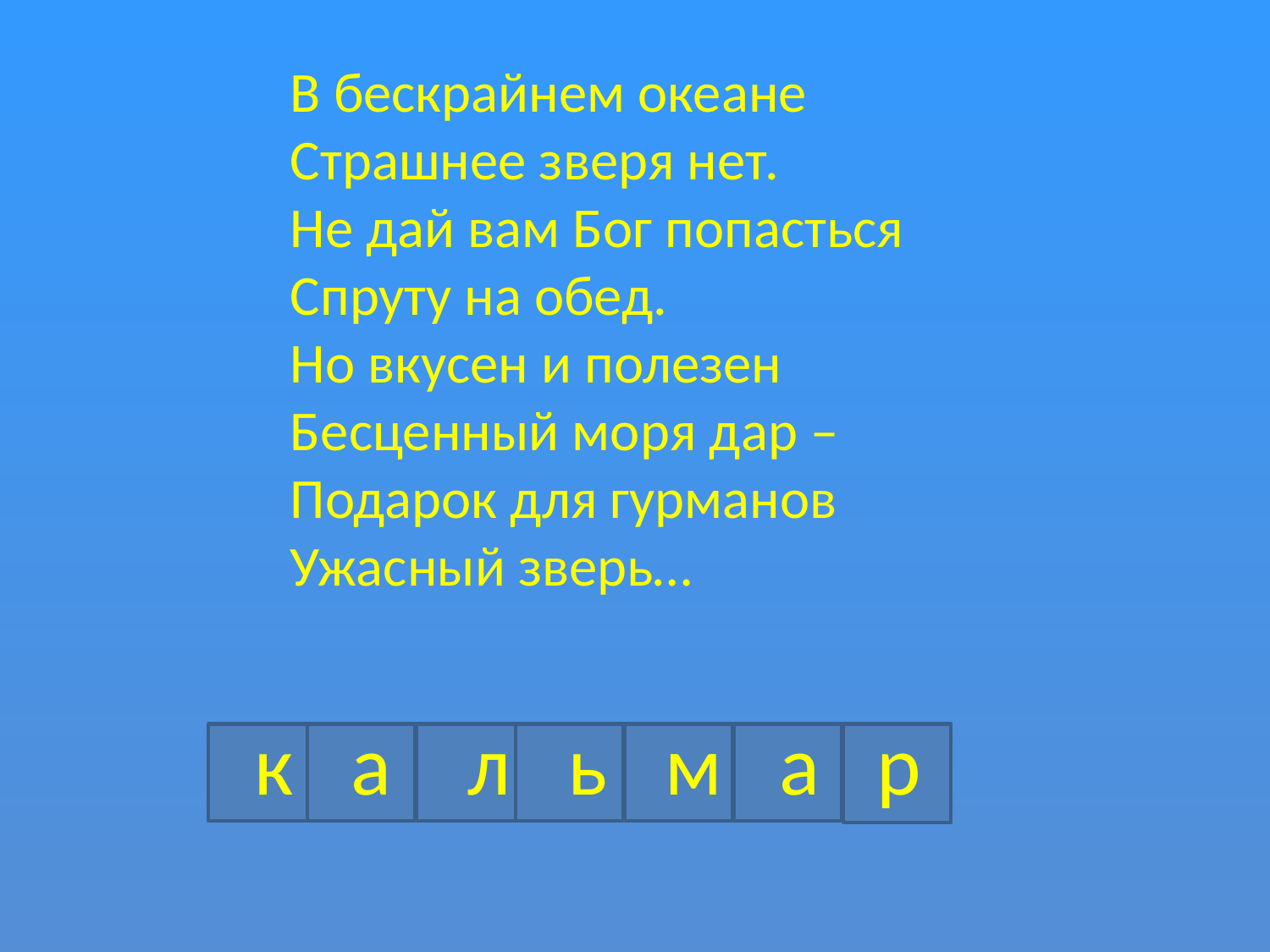

В бескрайнем океане
Страшнее зверя нет.
Не дай вам Бог попасться
Спруту на обед.
Но вкусен и полезен
Бесценный моря дар –
Подарок для гурманов
Ужасный зверь…
 к   а    л   ь   м   а   р